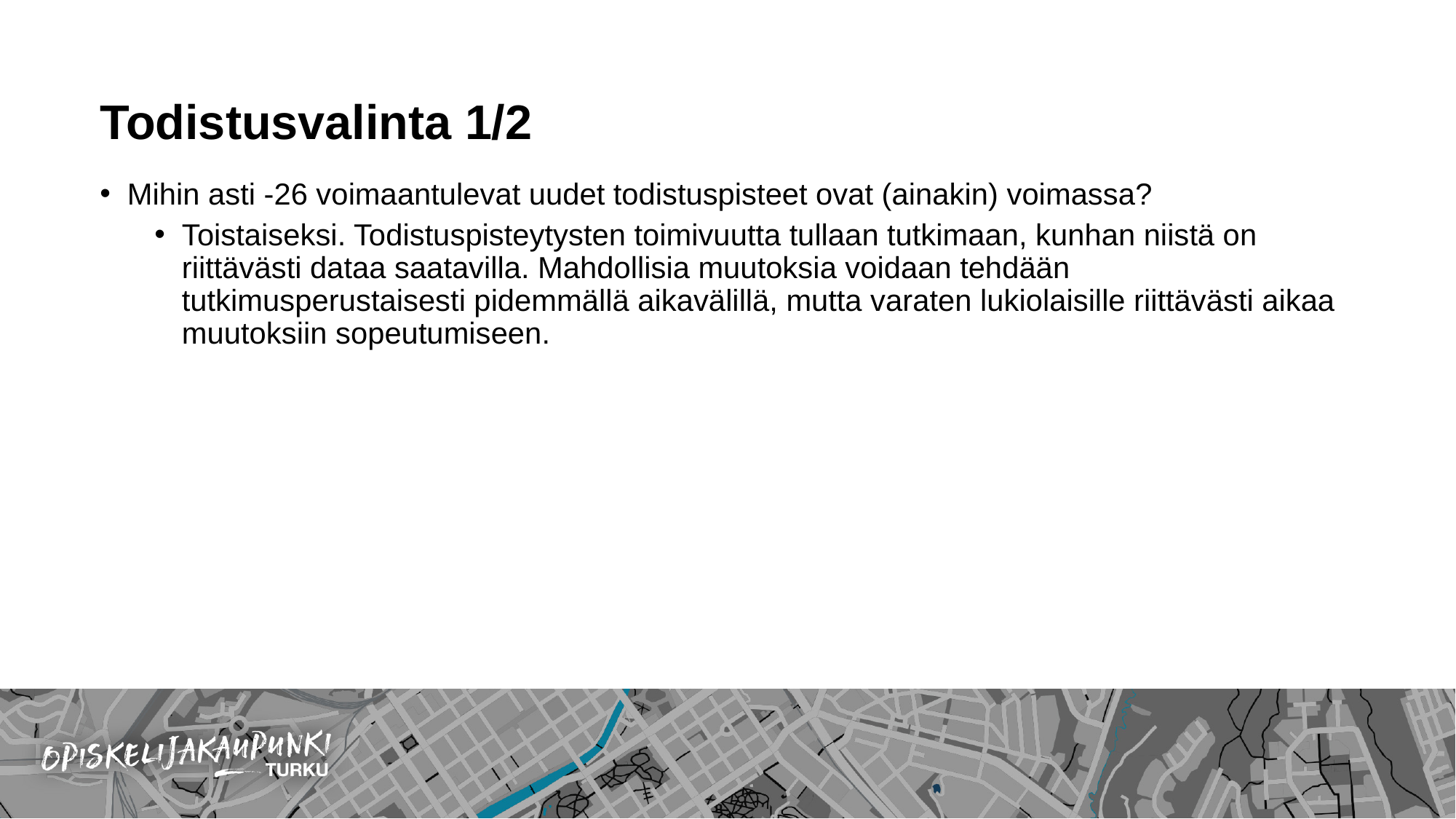

# Todistusvalinta 1/2
Mihin asti -26 voimaantulevat uudet todistuspisteet ovat (ainakin) voimassa?
Toistaiseksi. Todistuspisteytysten toimivuutta tullaan tutkimaan, kunhan niistä on riittävästi dataa saatavilla. Mahdollisia muutoksia voidaan tehdään tutkimusperustaisesti pidemmällä aikavälillä, mutta varaten lukiolaisille riittävästi aikaa muutoksiin sopeutumiseen.